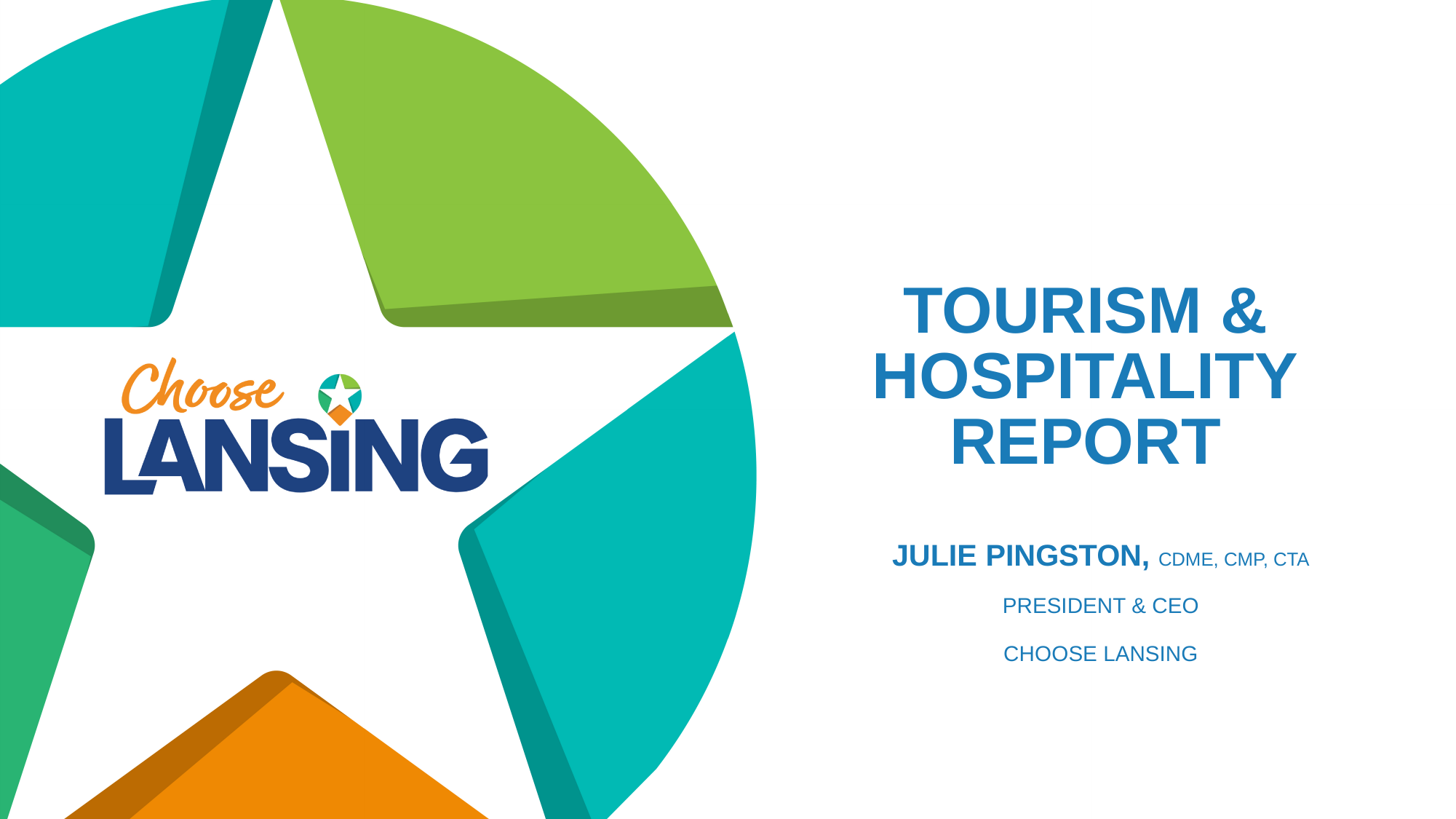

# TOURISM & HOSPITALITY REPORT
JULIE PINGSTON, CDME, CMP, CTA
PRESIDENT & CEO
CHOOSE LANSING